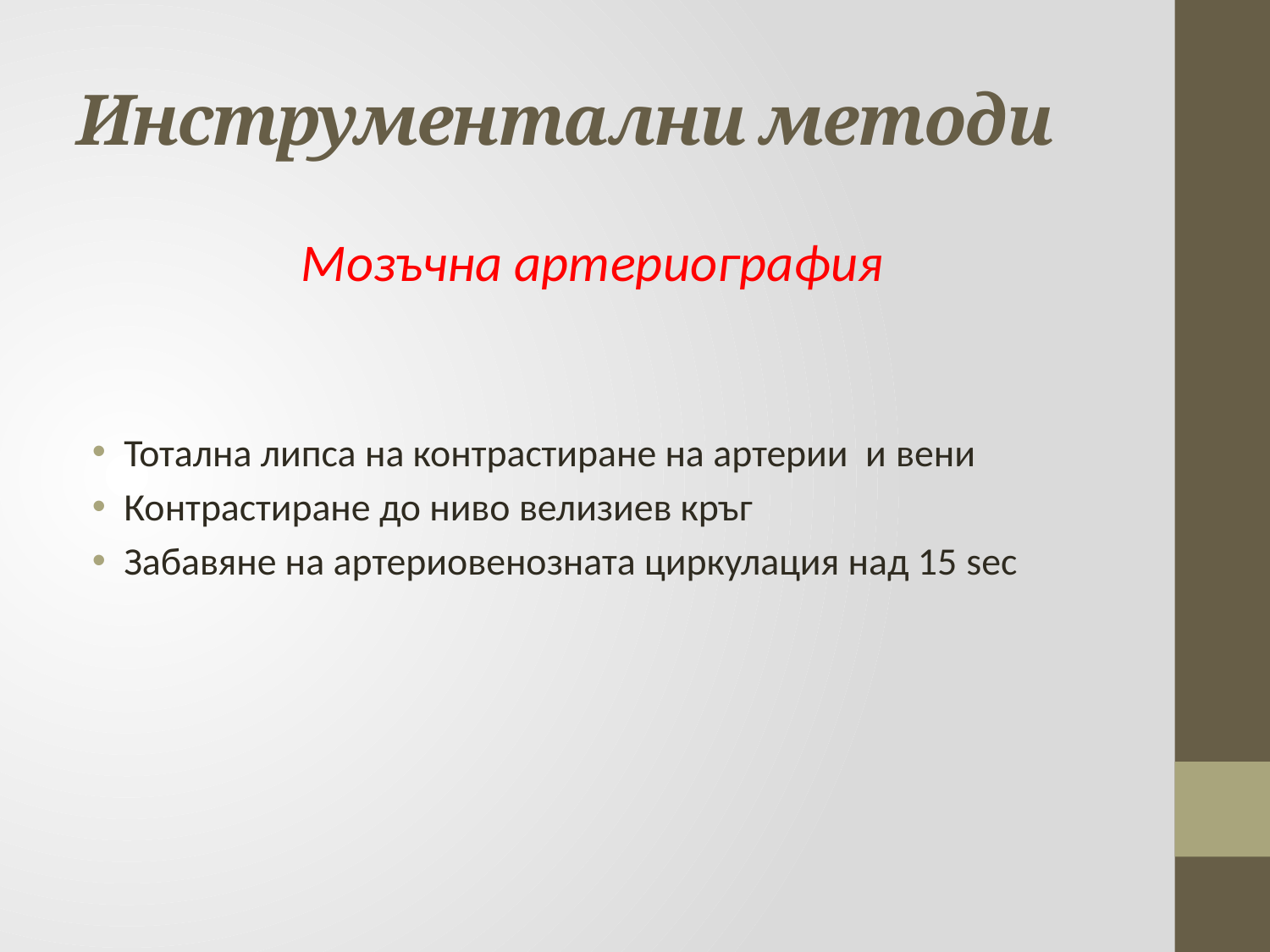

# Инструментални методи
Мозъчна артериография

Тотална липса на контрастиране на артерии  и вени
Контрастиране до ниво велизиев кръг
Забавяне на артериовенозната циркулация над 15 sec